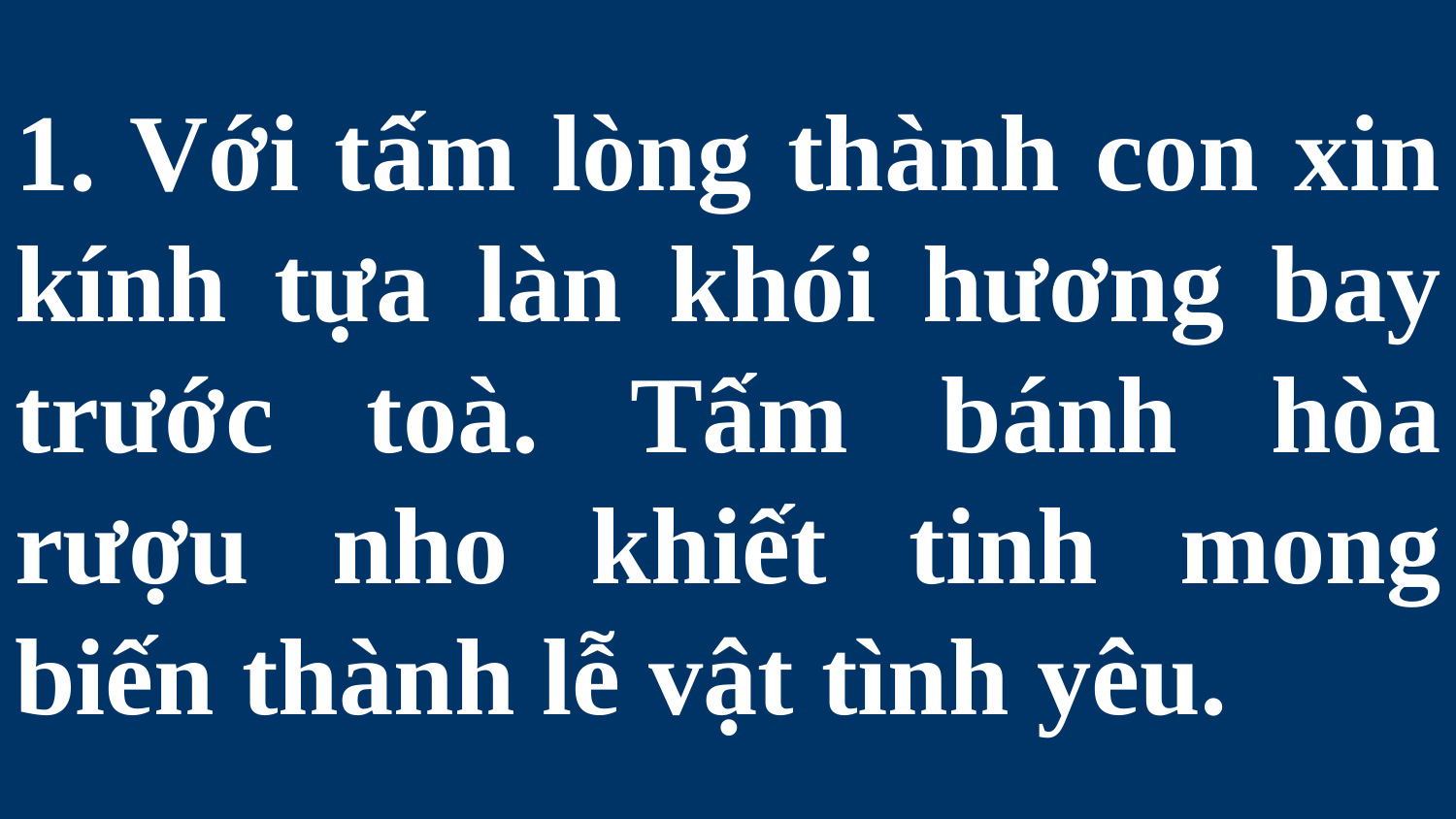

# 1. Với tấm lòng thành con xin kính tựa làn khói hương bay trước toà. Tấm bánh hòa rượu nho khiết tinh mong biến thành lễ vật tình yêu.